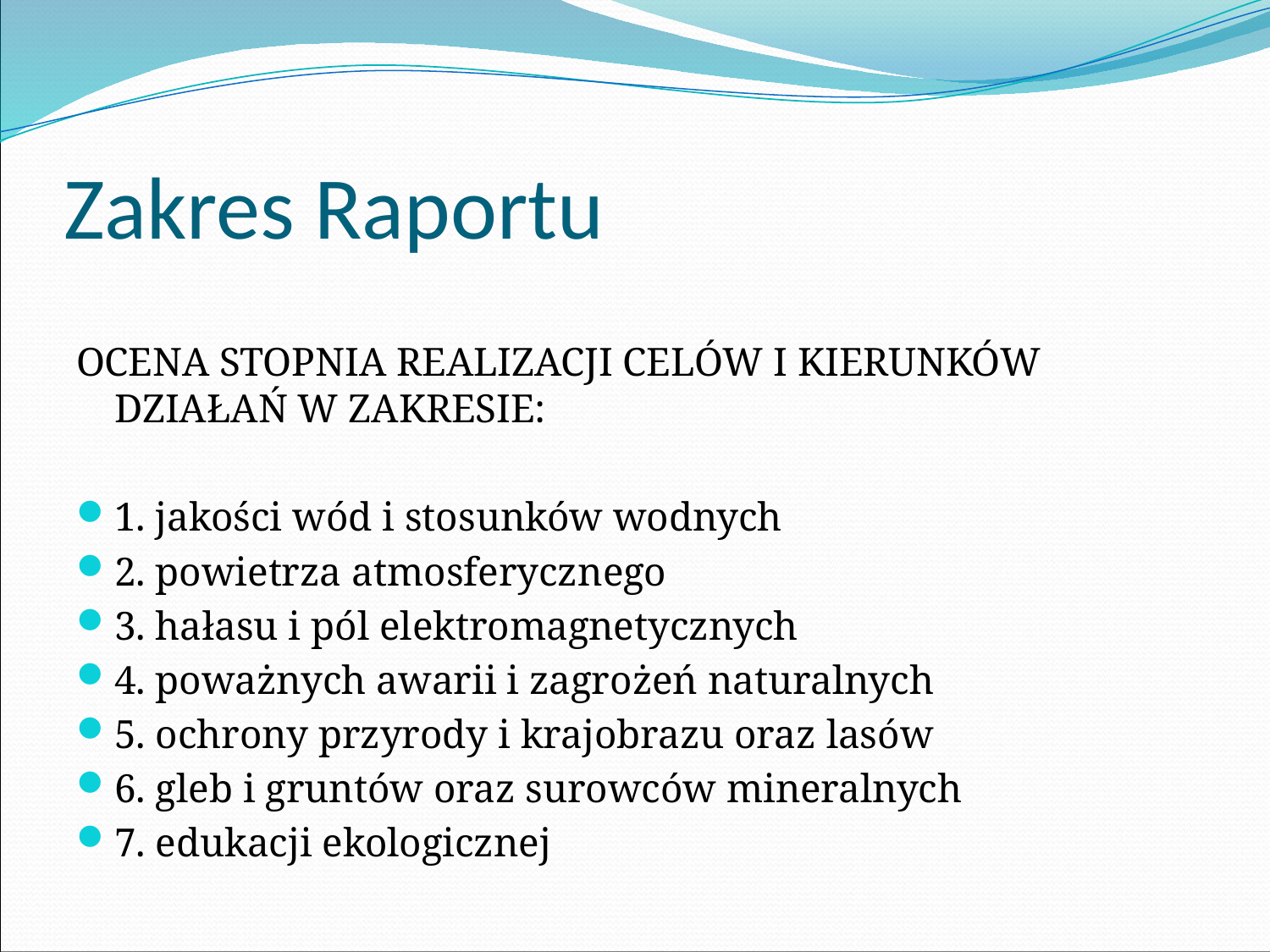

# Zakres Raportu

OCENA STOPNIA REALIZACJI CELÓW I KIERUNKÓW DZIAŁAŃ W ZAKRESIE:

1. jakości wód i stosunków wodnych
2. powietrza atmosferycznego
3. hałasu i pól elektromagnetycznych
4. poważnych awarii i zagrożeń naturalnych
5. ochrony przyrody i krajobrazu oraz lasów
6. gleb i gruntów oraz surowców mineralnych
7. edukacji ekologicznej